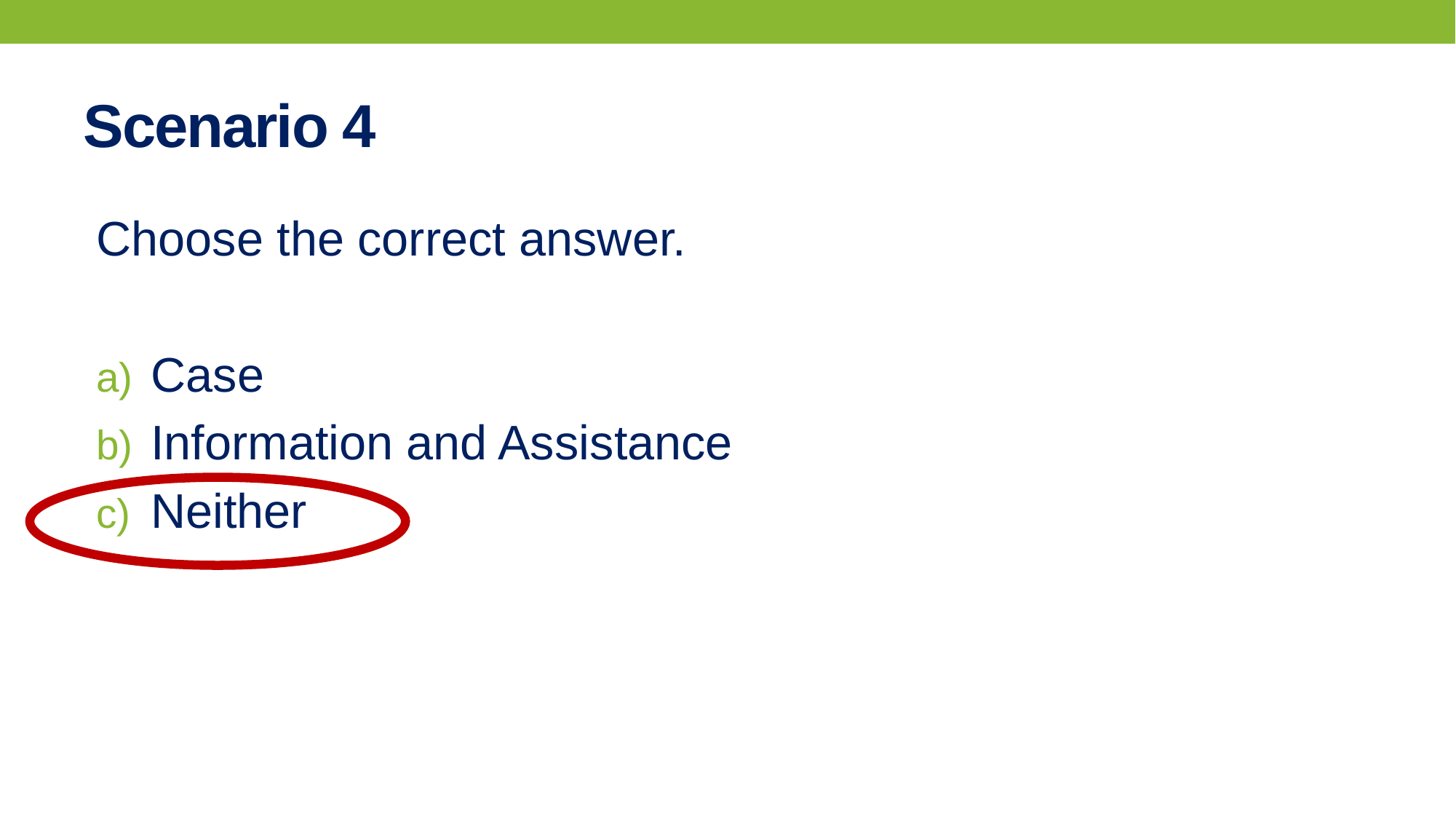

# Scenario 4
Choose the correct answer.

Case
Information and Assistance
Neither